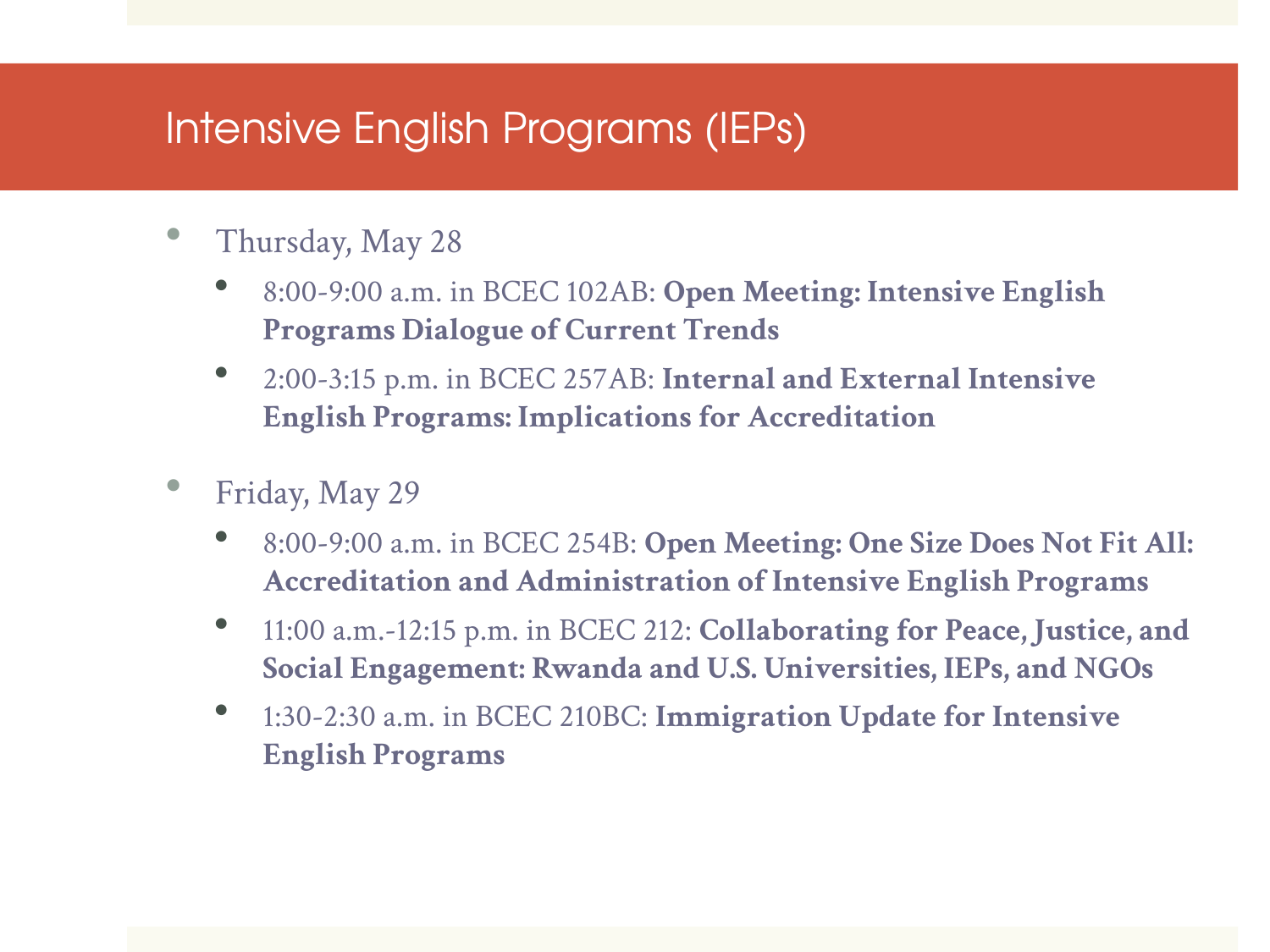

# Intensive English Programs (IEPs)
Thursday, May 28
8:00-9:00 a.m. in BCEC 102AB: Open Meeting: Intensive English Programs Dialogue of Current Trends
2:00-3:15 p.m. in BCEC 257AB: Internal and External Intensive English Programs: Implications for Accreditation
Friday, May 29
8:00-9:00 a.m. in BCEC 254B: Open Meeting: One Size Does Not Fit All: Accreditation and Administration of Intensive English Programs
11:00 a.m.-12:15 p.m. in BCEC 212: Collaborating for Peace, Justice, and Social Engagement: Rwanda and U.S. Universities, IEPs, and NGOs
1:30-2:30 a.m. in BCEC 210BC: Immigration Update for Intensive English Programs